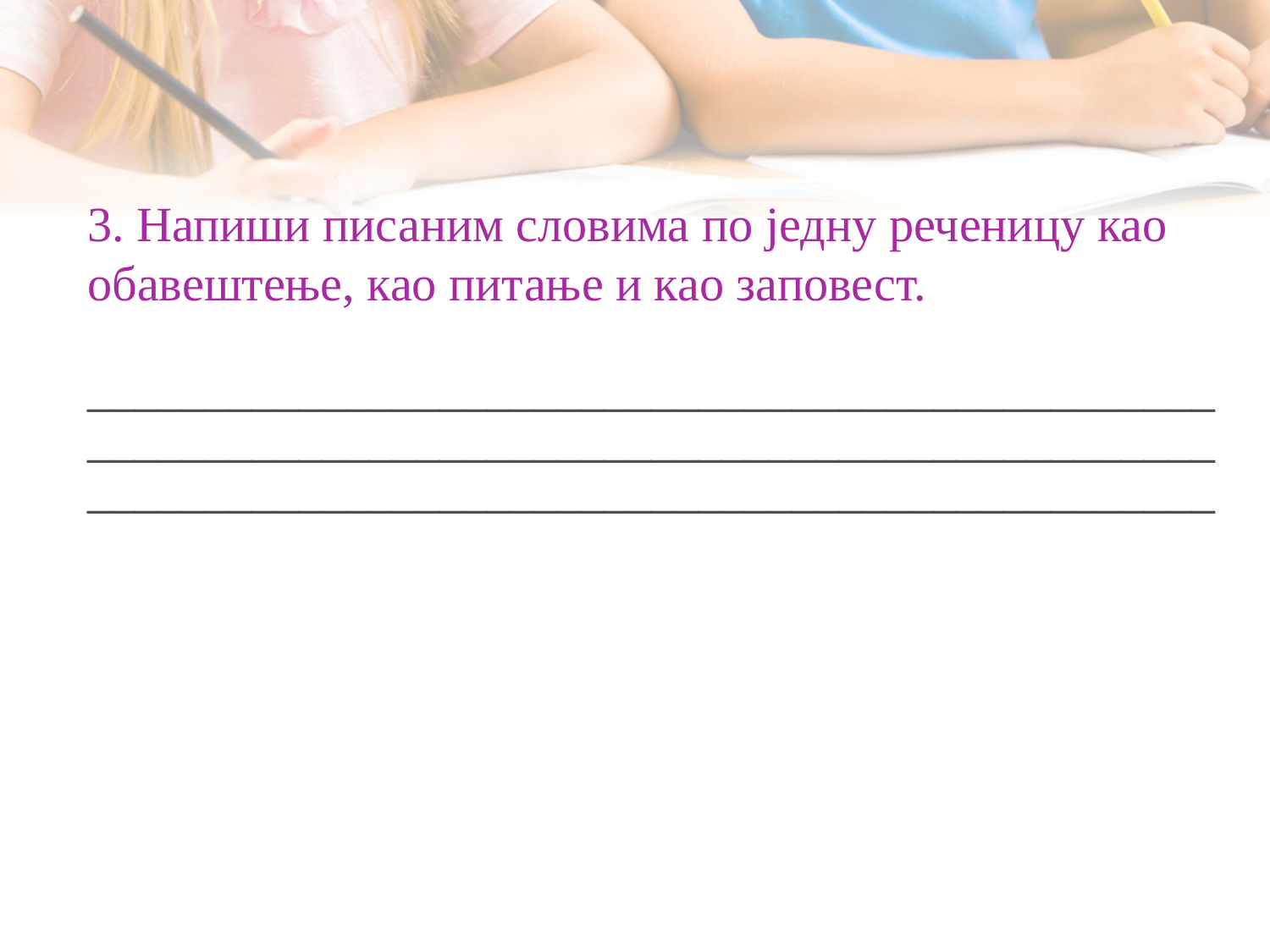

3. Напиши писаним словима по једну реченицу као обавештење, као питање и као заповест.

________________________________________________
________________________________________________
________________________________________________